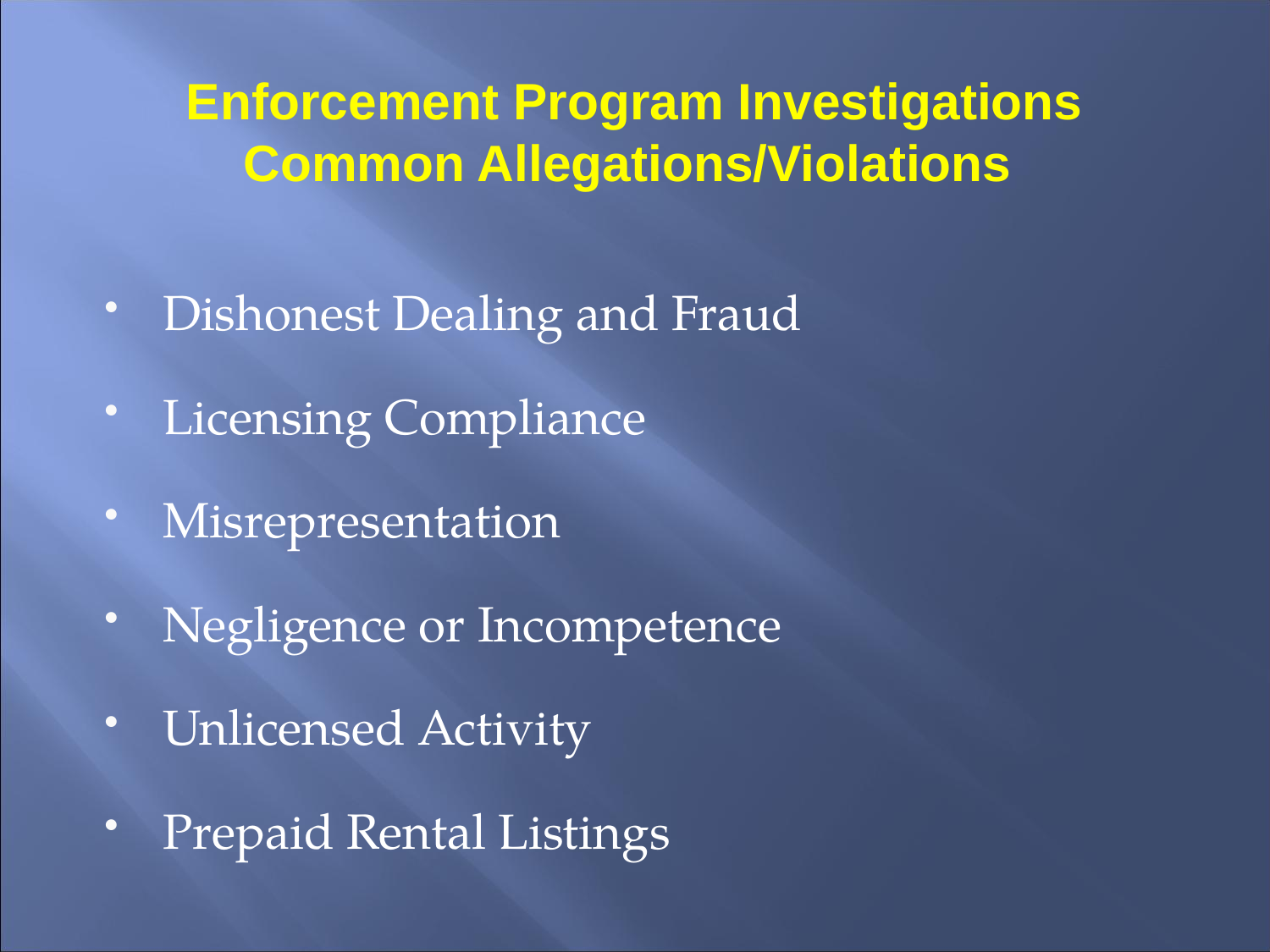

# Enforcement Program Investigations Common Allegations/Violations
Dishonest Dealing and Fraud

Licensing Compliance

Misrepresentation

Negligence or Incompetence

Unlicensed Activity

Prepaid Rental Listings